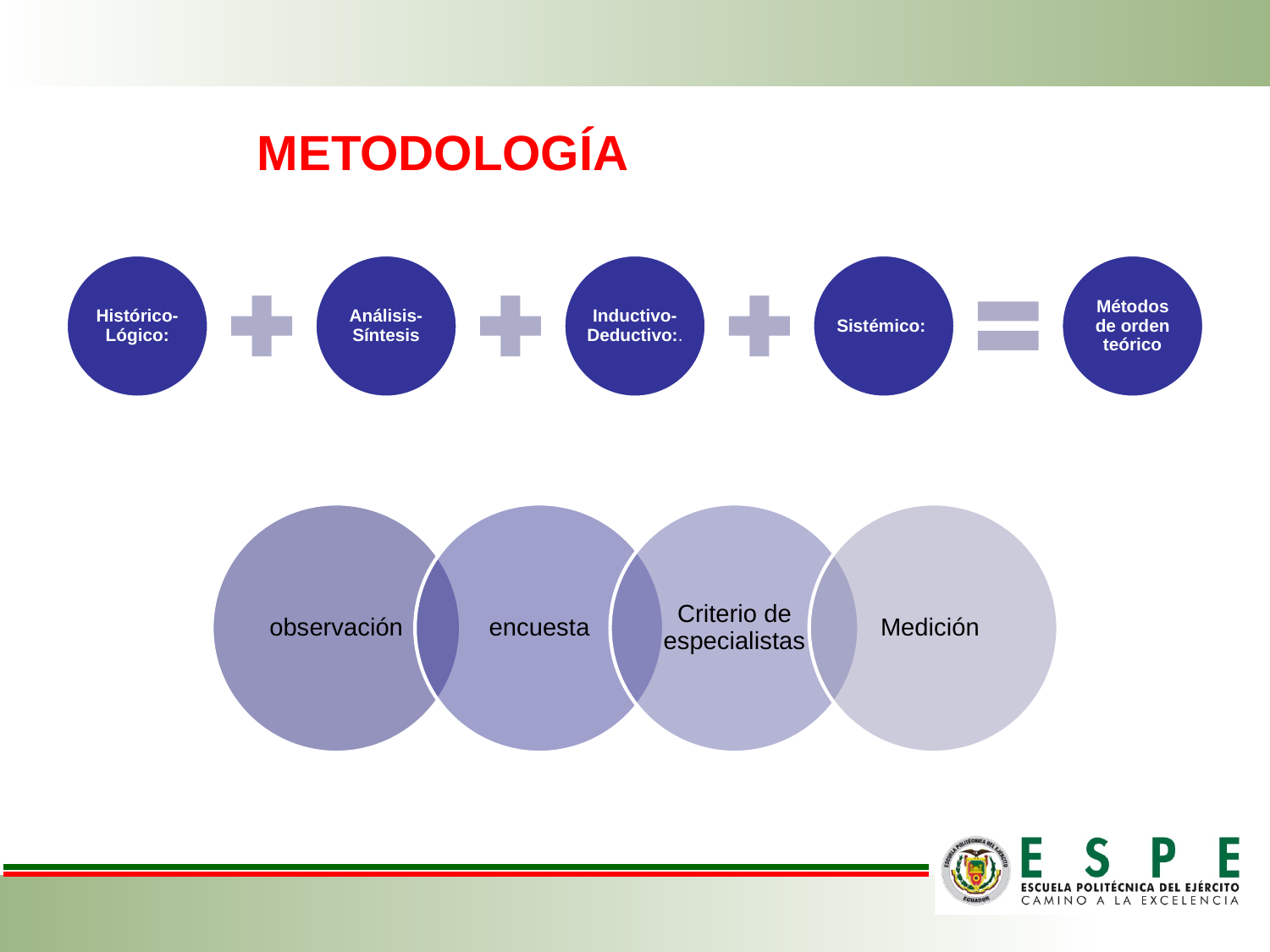

METODOLOGÍA
Histórico-Lógico:

Análisis-Síntesis

Inductivo-Deductivo:.

Sistémico:

Métodos de orden teórico
observación
encuesta
Criterio de especialistas
Medición